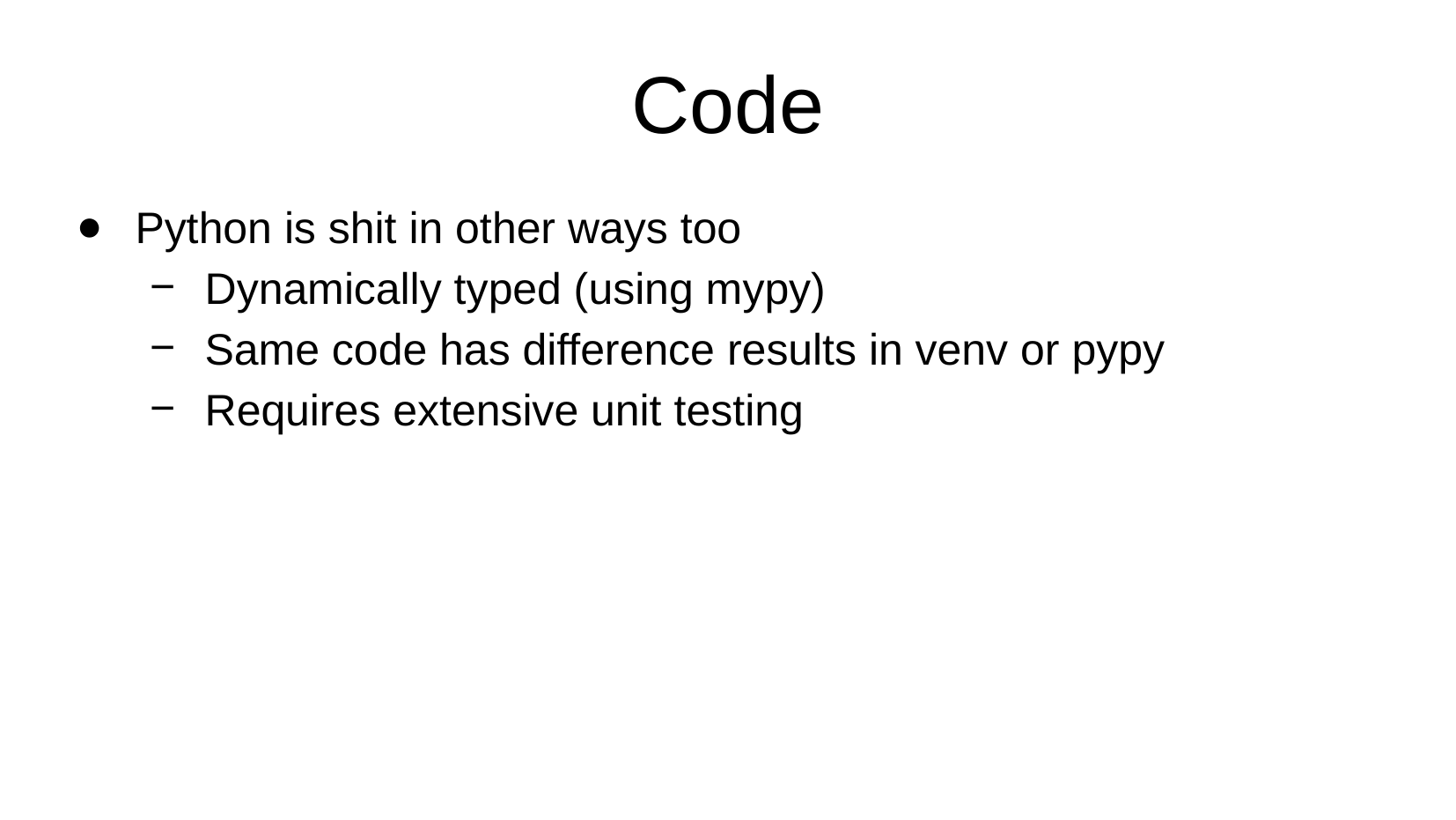

Code
Python is shit in other ways too
Dynamically typed (using mypy)
Same code has difference results in venv or pypy
Requires extensive unit testing